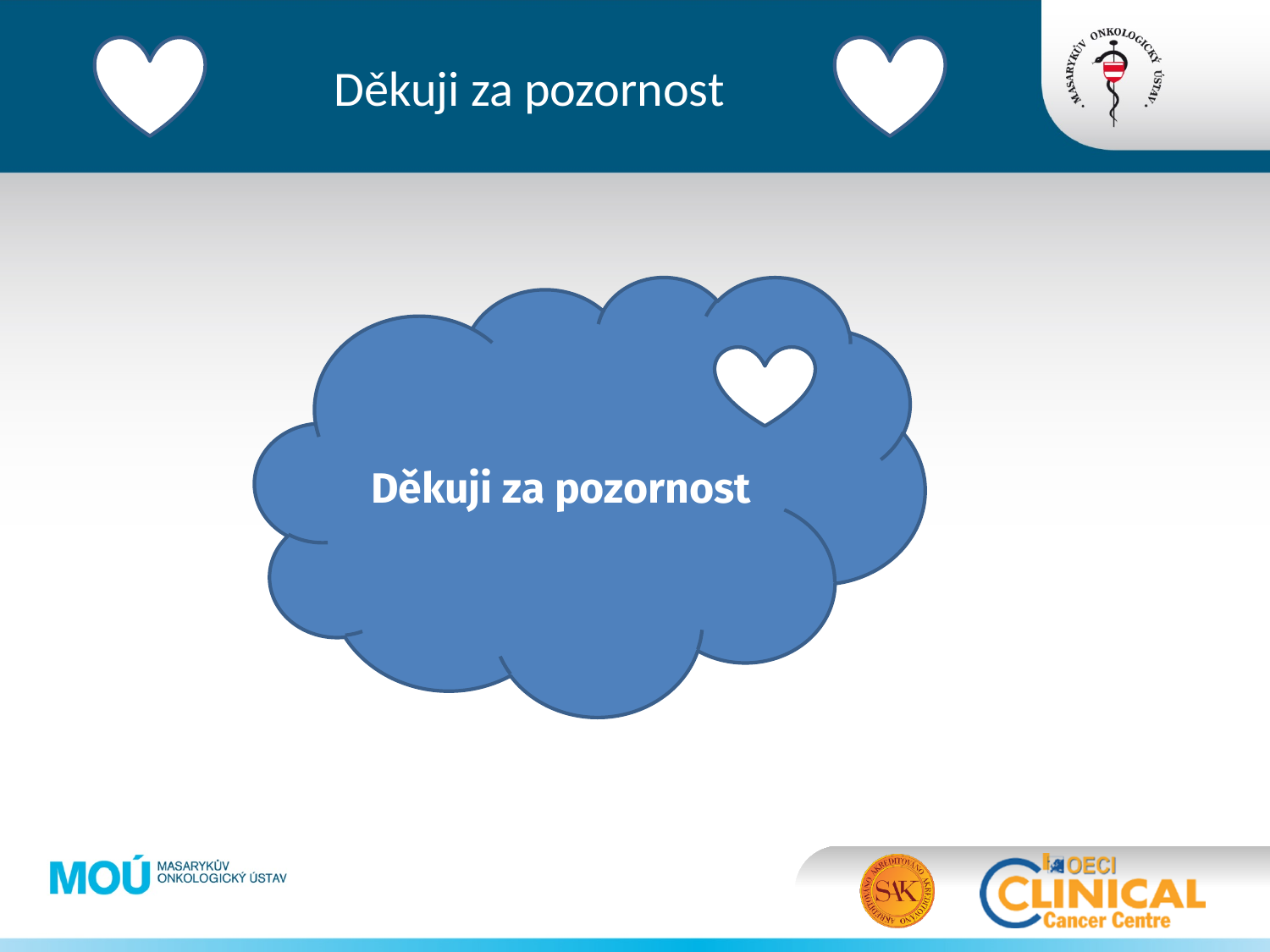

# Děkuji za pozornost

Děkuji za pozornost